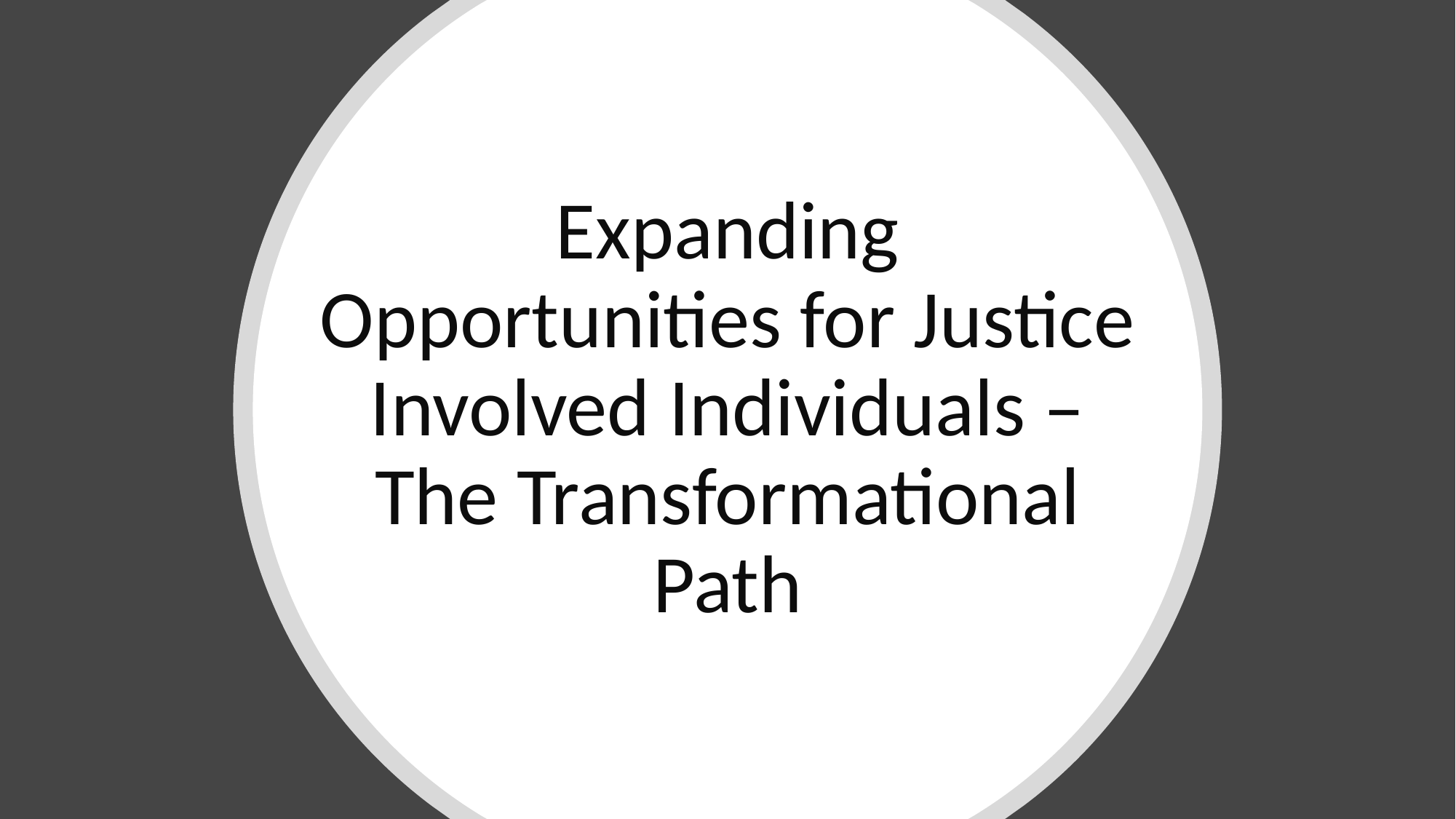

# Expanding Opportunities for Justice Involved Individuals – The Transformational Path